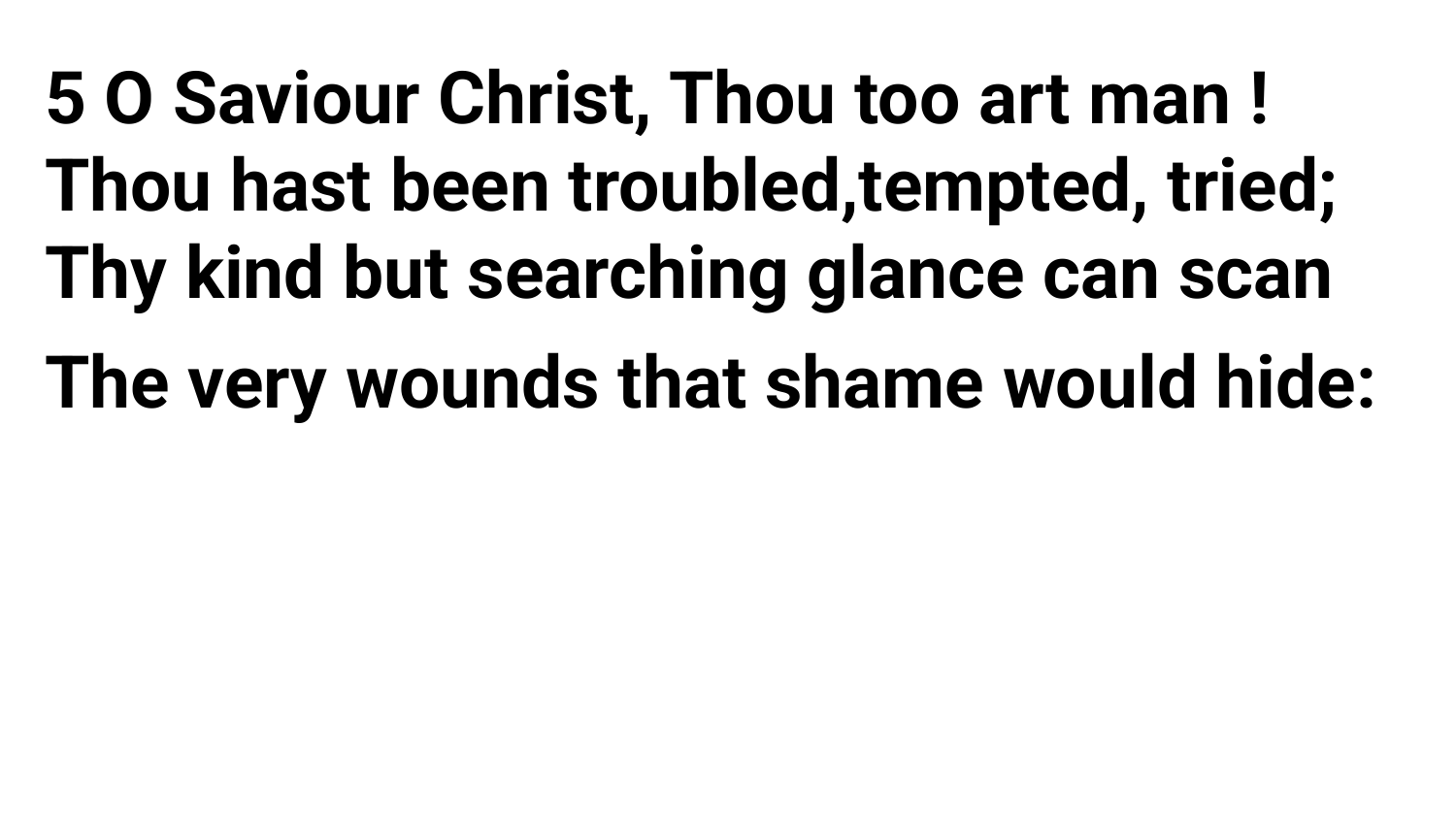

5 O Saviour Christ, Thou too art man !
Thou hast been troubled,tempted, tried;
Thy kind but searching glance can scan
The very wounds that shame would hide: